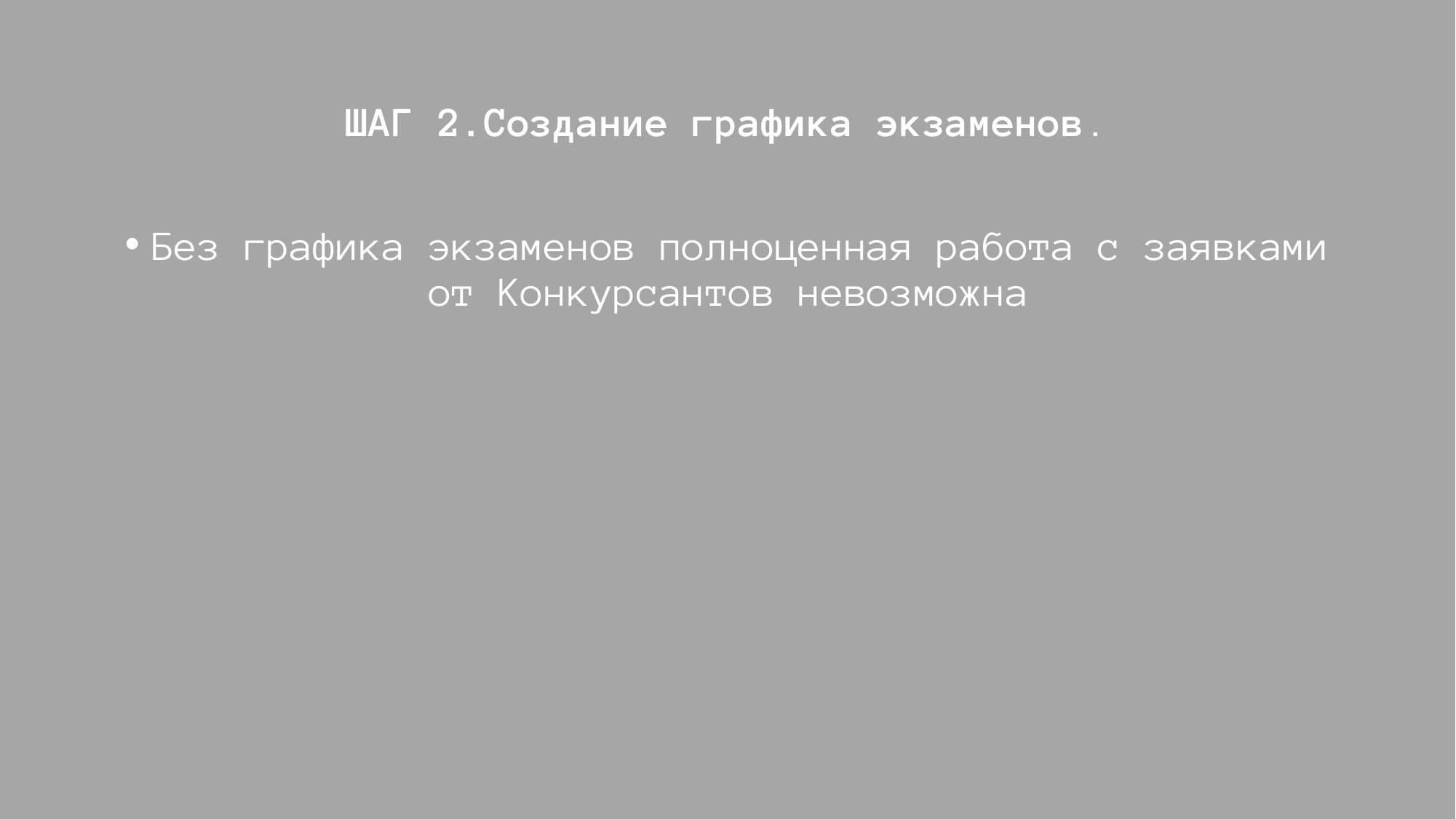

# ШАГ 2.Создание графика экзаменов.
Без графика экзаменов полноценная работа с заявками от Конкурсантов невозможна